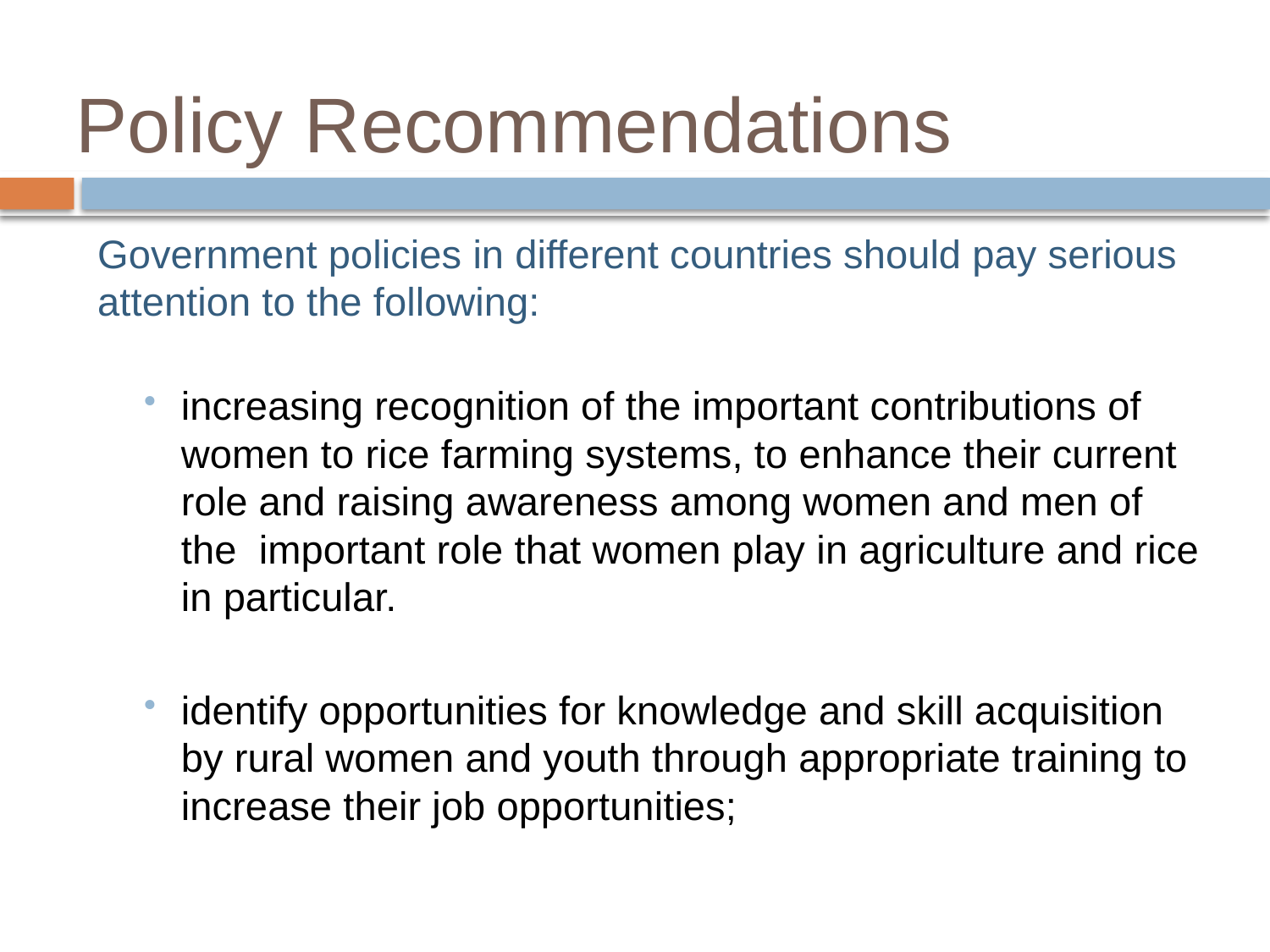

# Policy Recommendations
Government policies in different countries should pay serious attention to the following:
increasing recognition of the important contributions of women to rice farming systems, to enhance their current role and raising awareness among women and men of the  important role that women play in agriculture and rice in particular.

identify opportunities for knowledge and skill acquisition by rural women and youth through appropriate training to increase their job opportunities;